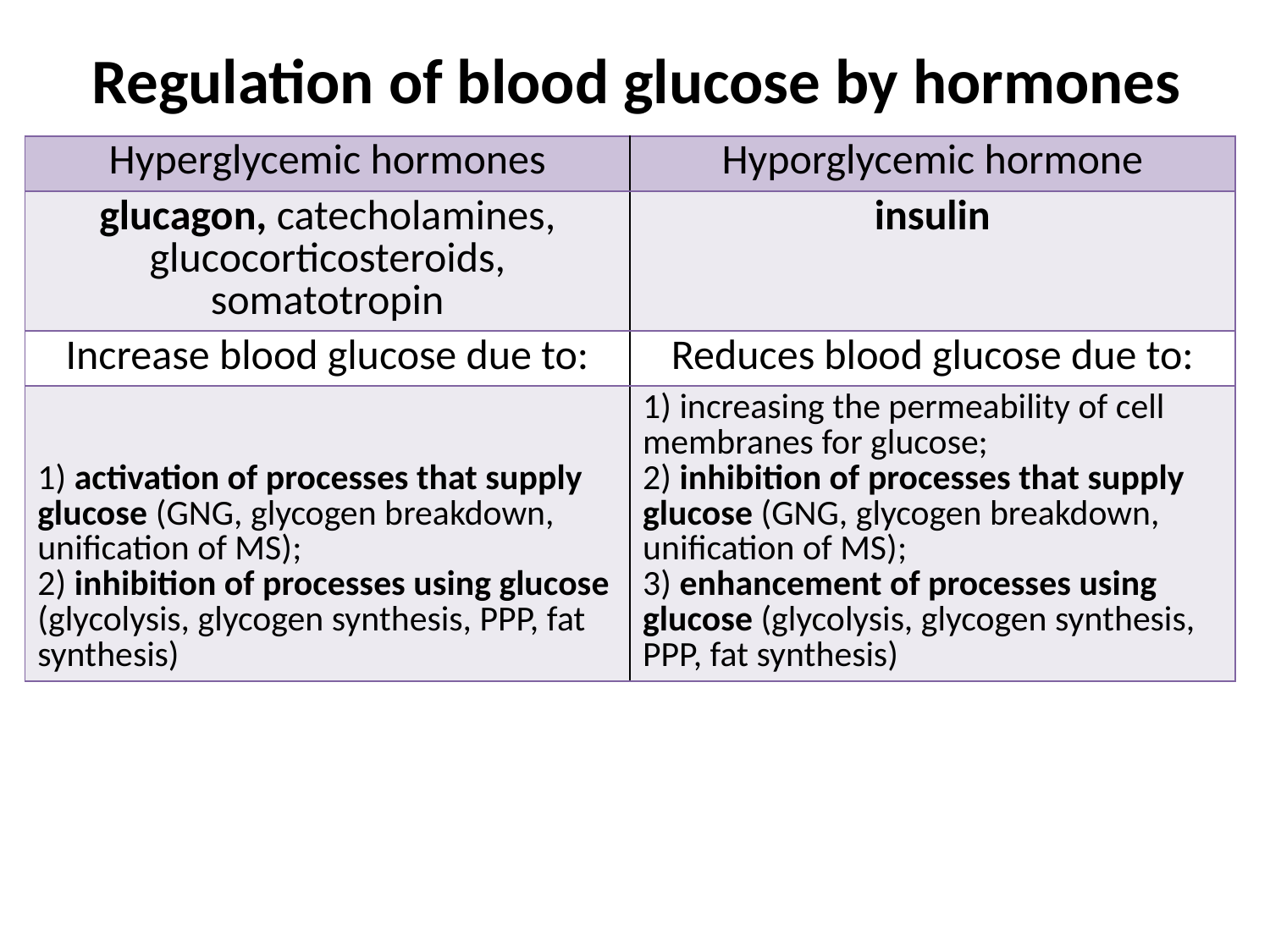

# Regulation of blood glucose by hormones
| Hyperglycemic hormones | Hyporglycemic hormone |
| --- | --- |
| glucagon, catecholamines, glucocorticosteroids, somatotropin | insulin |
| Increase blood glucose due to: | Reduces blood glucose due to: |
| 1) activation of processes that supply glucose (GNG, glycogen breakdown, unification of MS); 2) inhibition of processes using glucose (glycolysis, glycogen synthesis, PPP, fat synthesis) | 1) increasing the permeability of cell membranes for glucose; 2) inhibition of processes that supply glucose (GNG, glycogen breakdown, unification of MS); 3) enhancement of processes using glucose (glycolysis, glycogen synthesis, PPP, fat synthesis) |